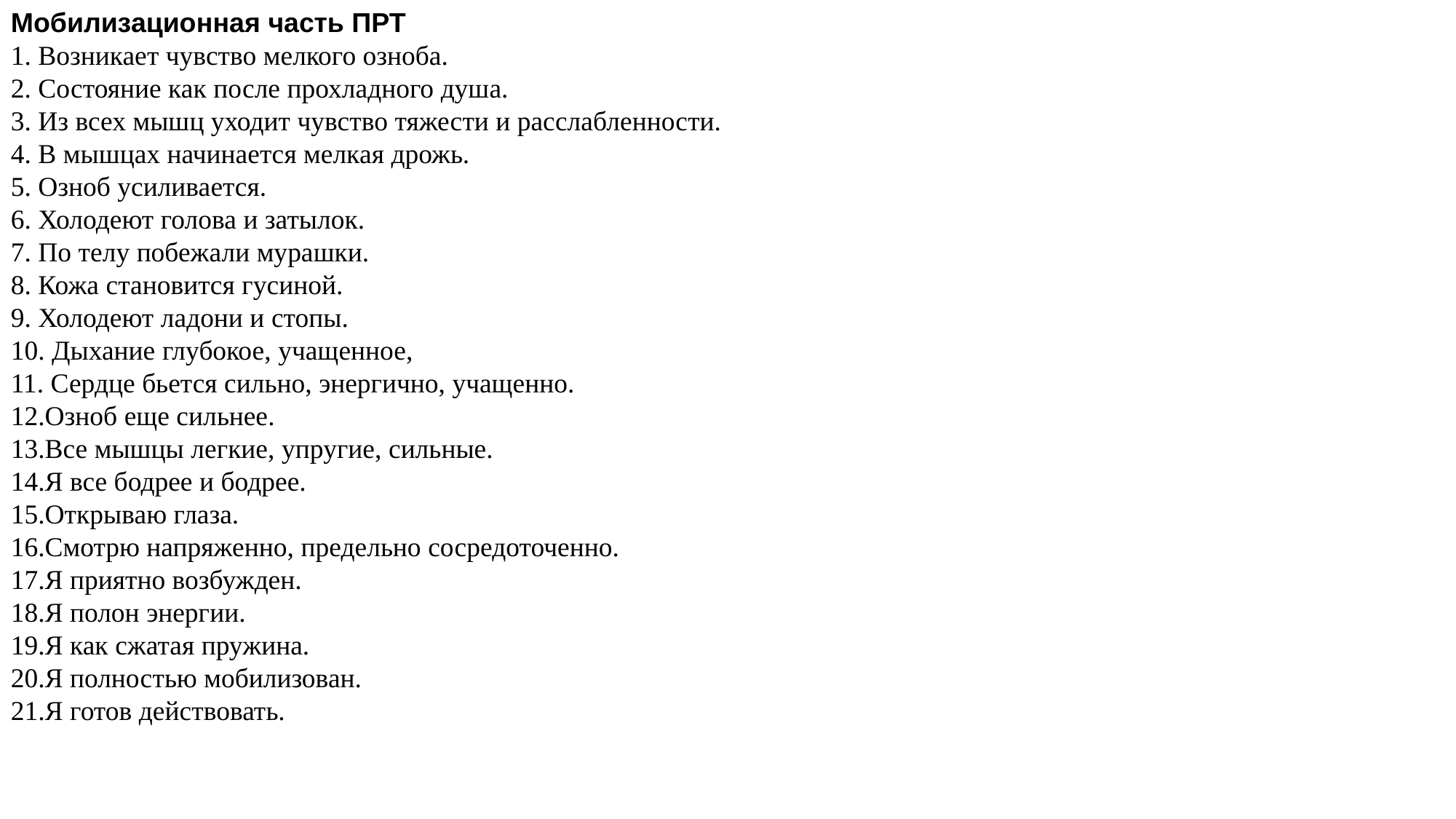

Мобилизационная часть ПРТ
1. Возникает чувство мелкого озноба.
2. Состояние как после прохладного душа.
3. Из всех мышц уходит чувство тяжести и расслабленности.
4. В мышцах начинается мелкая дрожь.
5. Озноб усиливается.
6. Холодеют голова и затылок.
7. По телу побежали мурашки.
8. Кожа становится гусиной.
9. Холодеют ладони и стопы.
10. Дыхание глубокое, учащенное,
11. Сердце бьется сильно, энергично, учащенно.
12.Озноб еще сильнее.
13.Все мышцы легкие, упругие, сильные.
14.Я все бодрее и бодрее.
15.Открываю глаза.
16.Смотрю напряженно, предельно сосредоточенно.
17.Я приятно возбужден.
18.Я полон энергии.
19.Я как сжатая пружина.
20.Я полностью мобилизован.
21.Я готов действовать.